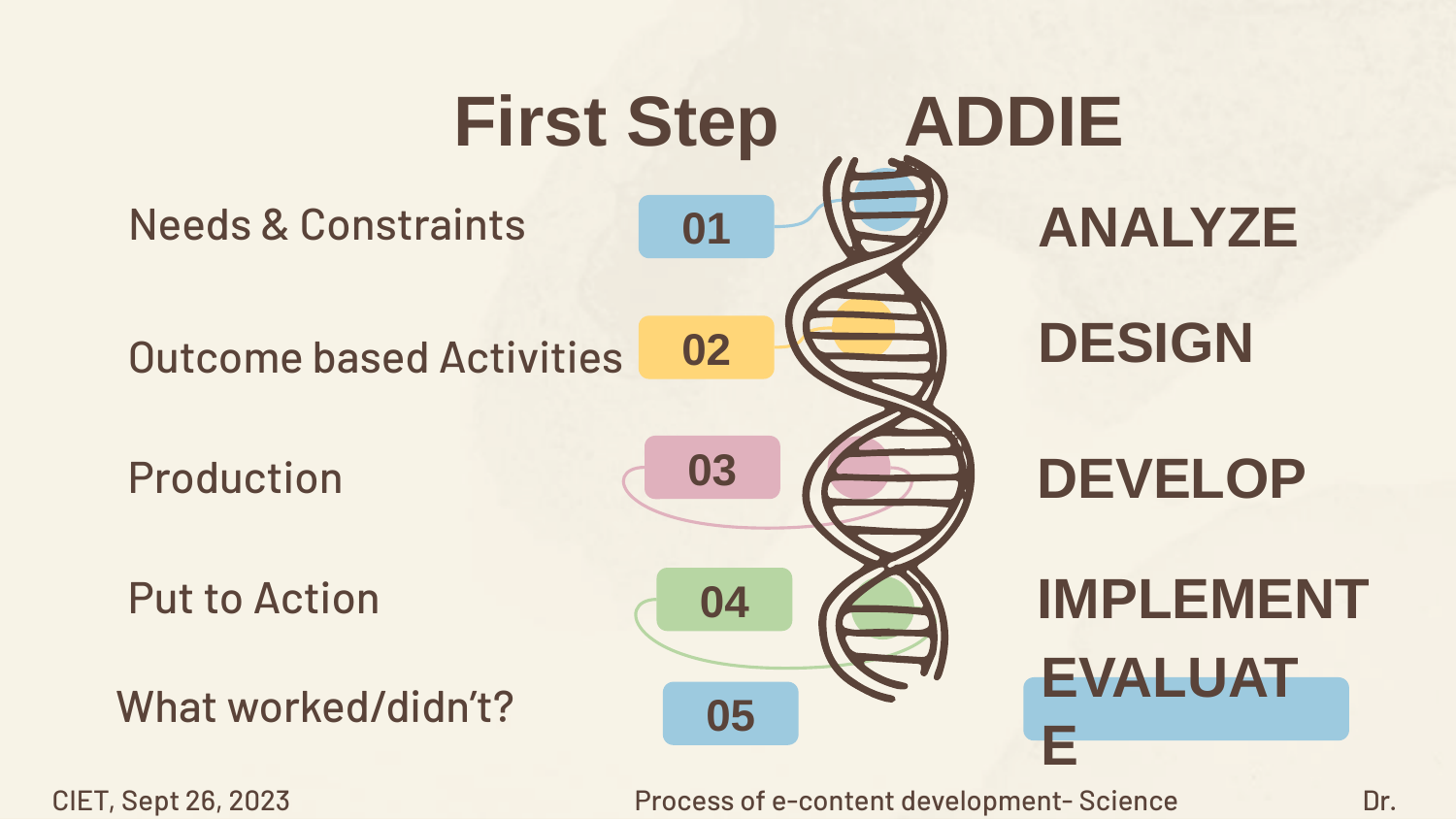

# First Step
ADDIE

Needs & Constraints
ANALYZE
01

DESIGN
02
Outcome based Activities
Production
03

DEVELOP
Put to Action
IMPLEMENT
04

What worked/didn’t?
EVALUATE
05